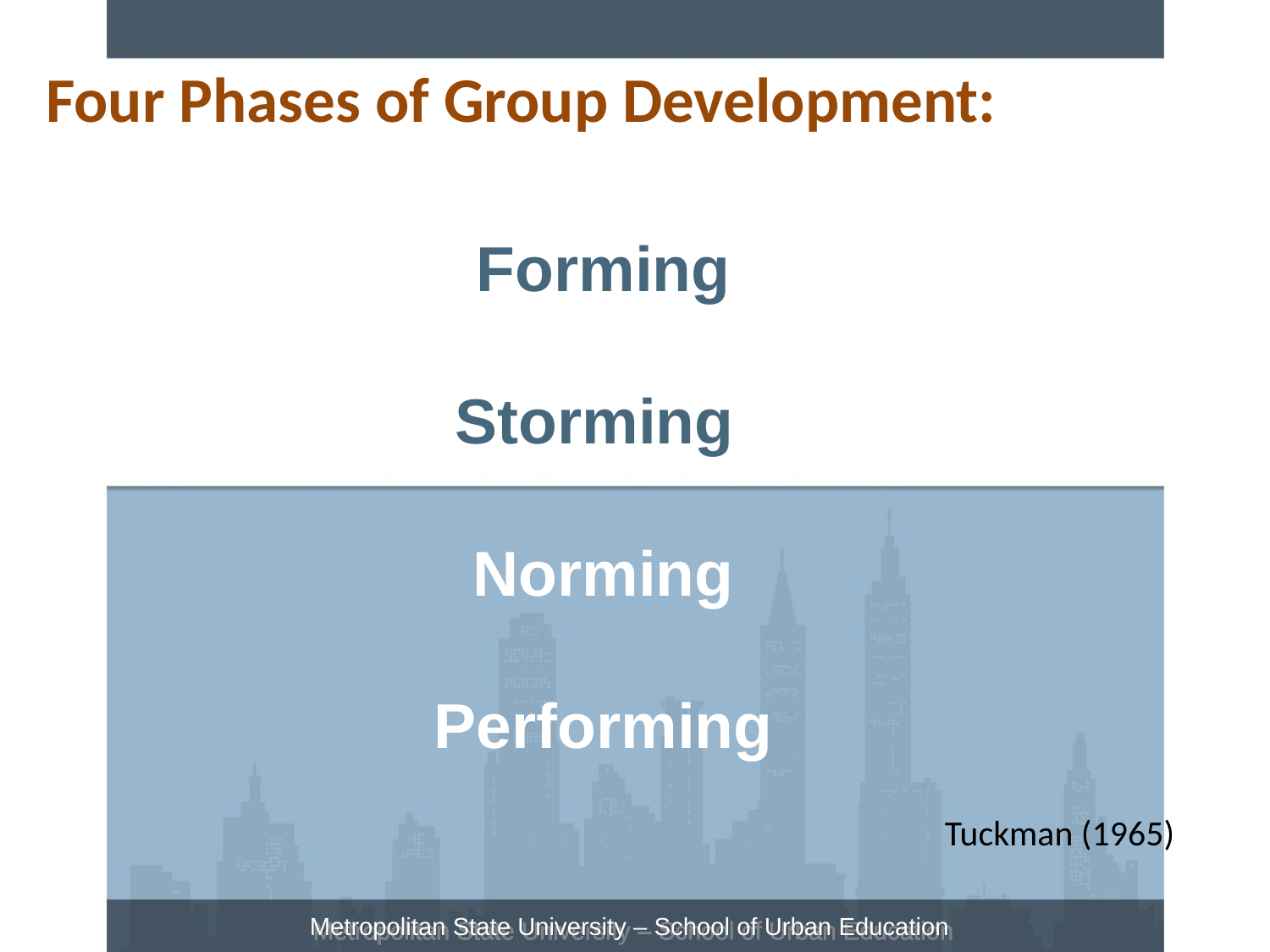

Four Phases of Group Development:
Forming

Storming

Norming

Performing
Tuckman (1965)
Metropolitan State University – School of Urban Education